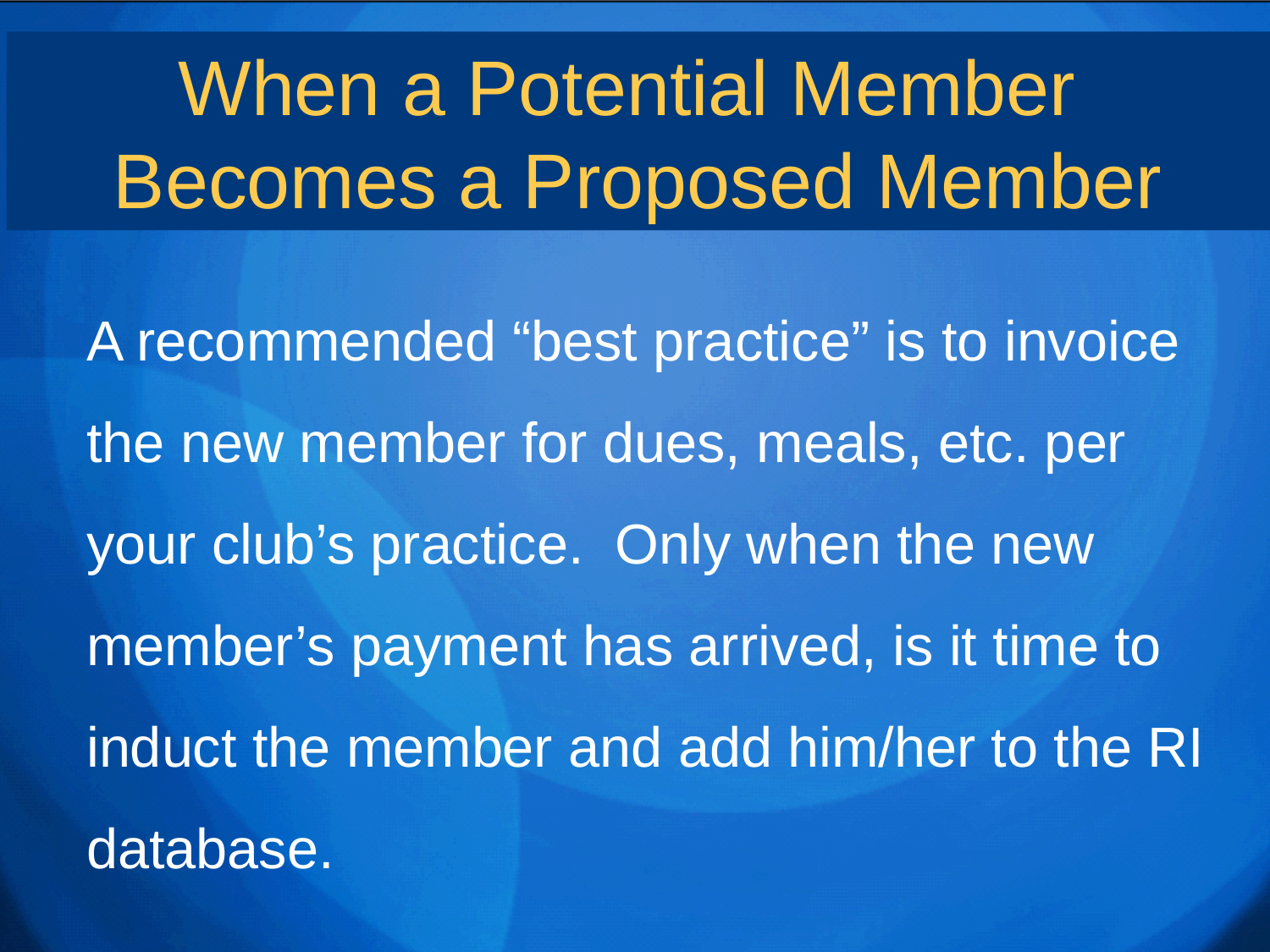

When a Potential Member
Becomes a Proposed Member
A recommended “best practice” is to invoice the new member for dues, meals, etc. per your club’s practice.  Only when the new member’s payment has arrived, is it time to induct the member and add him/her to the RI database.